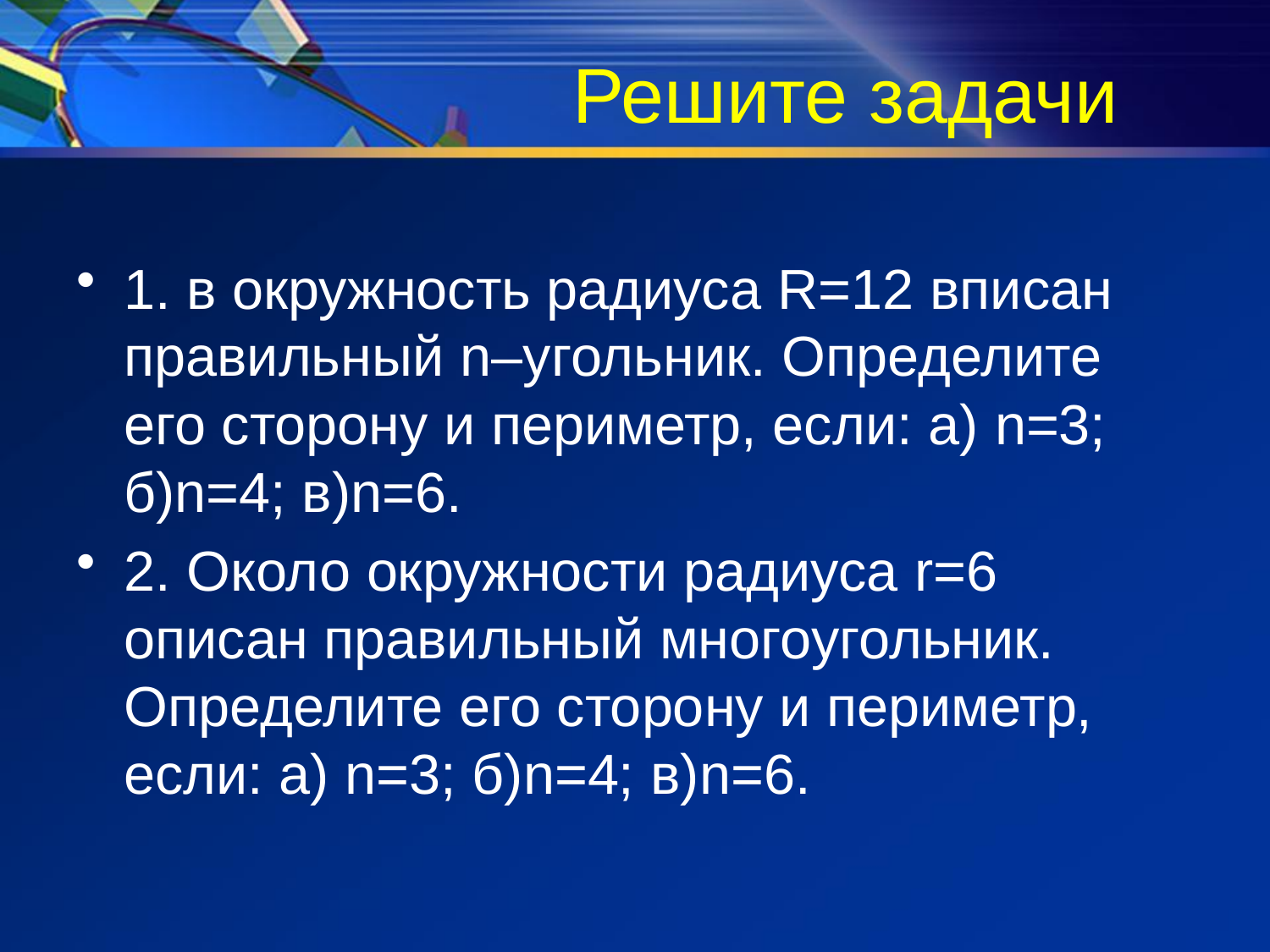

# Решите задачи
1. в окружность радиуса R=12 вписан правильный n–угольник. Определите его сторону и периметр, если: а) n=3; б)n=4; в)n=6.
2. Oколо окружности радиуса r=6 описан правильный многоугольник. Определите его сторону и периметр, если: а) n=3; б)n=4; в)n=6.